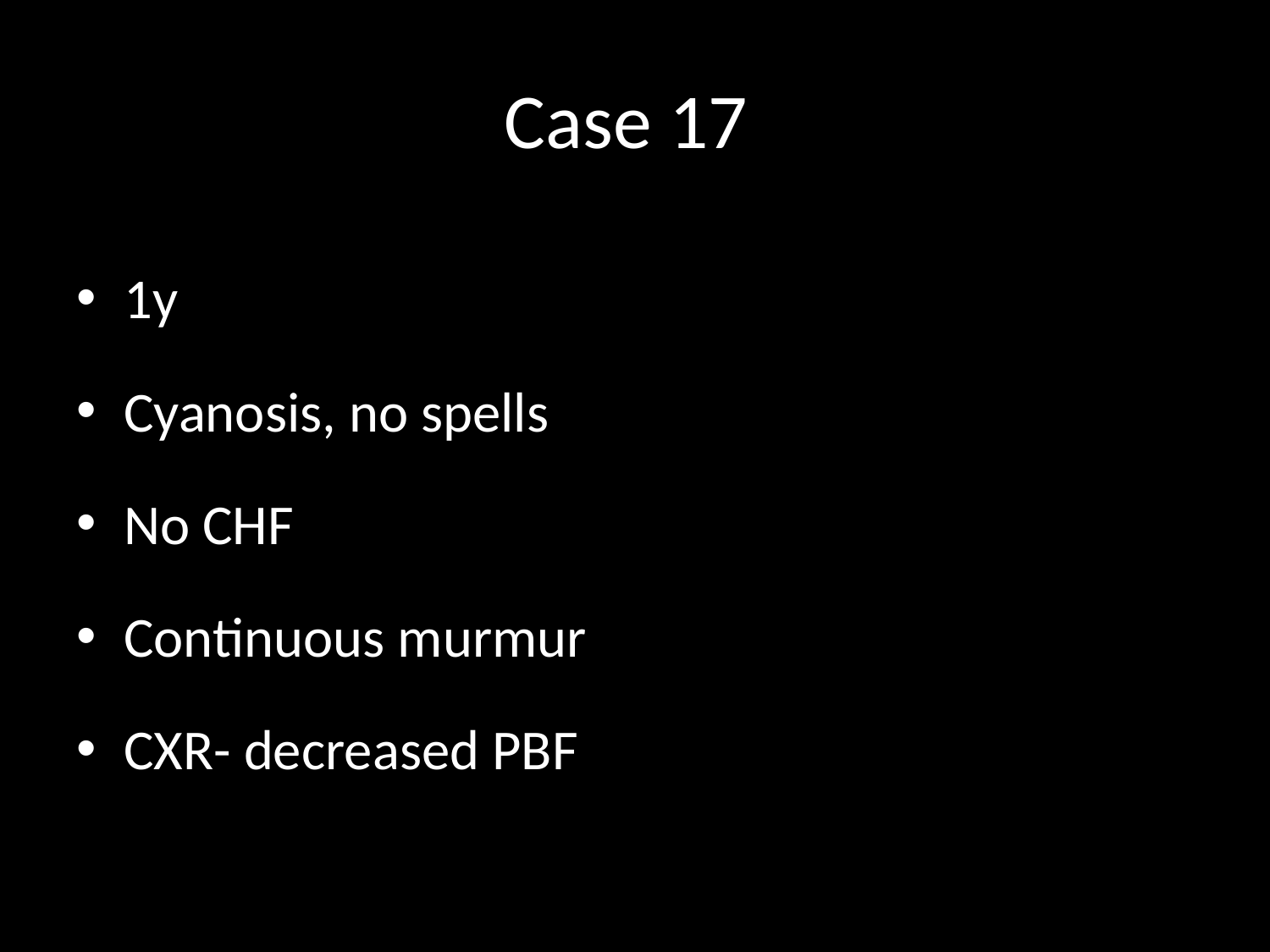

# Case 17
1y
Cyanosis, no spells
No CHF
Continuous murmur
CXR- decreased PBF